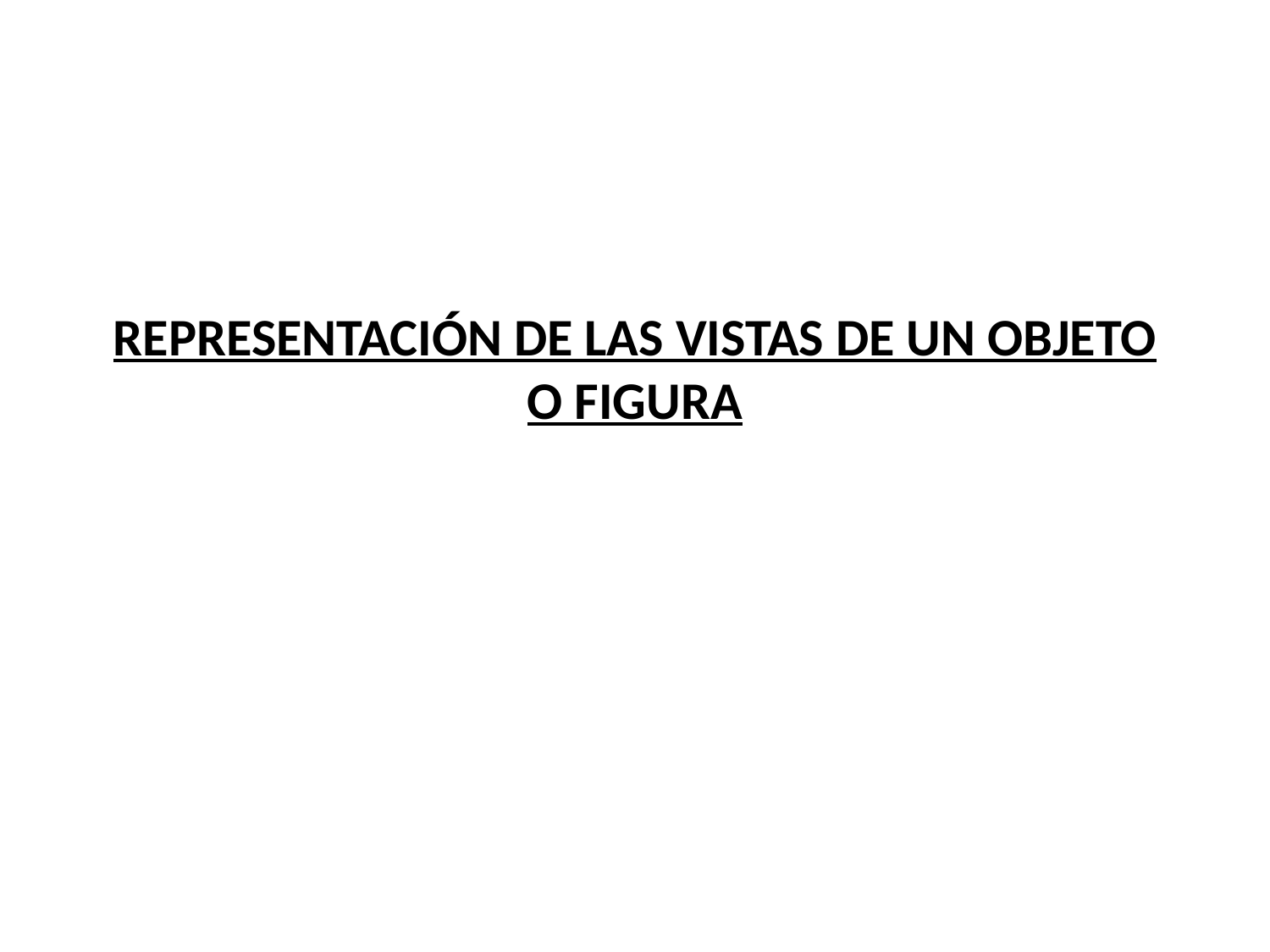

# REPRESENTACIÓN DE LAS VISTAS DE UN OBJETO O FIGURA